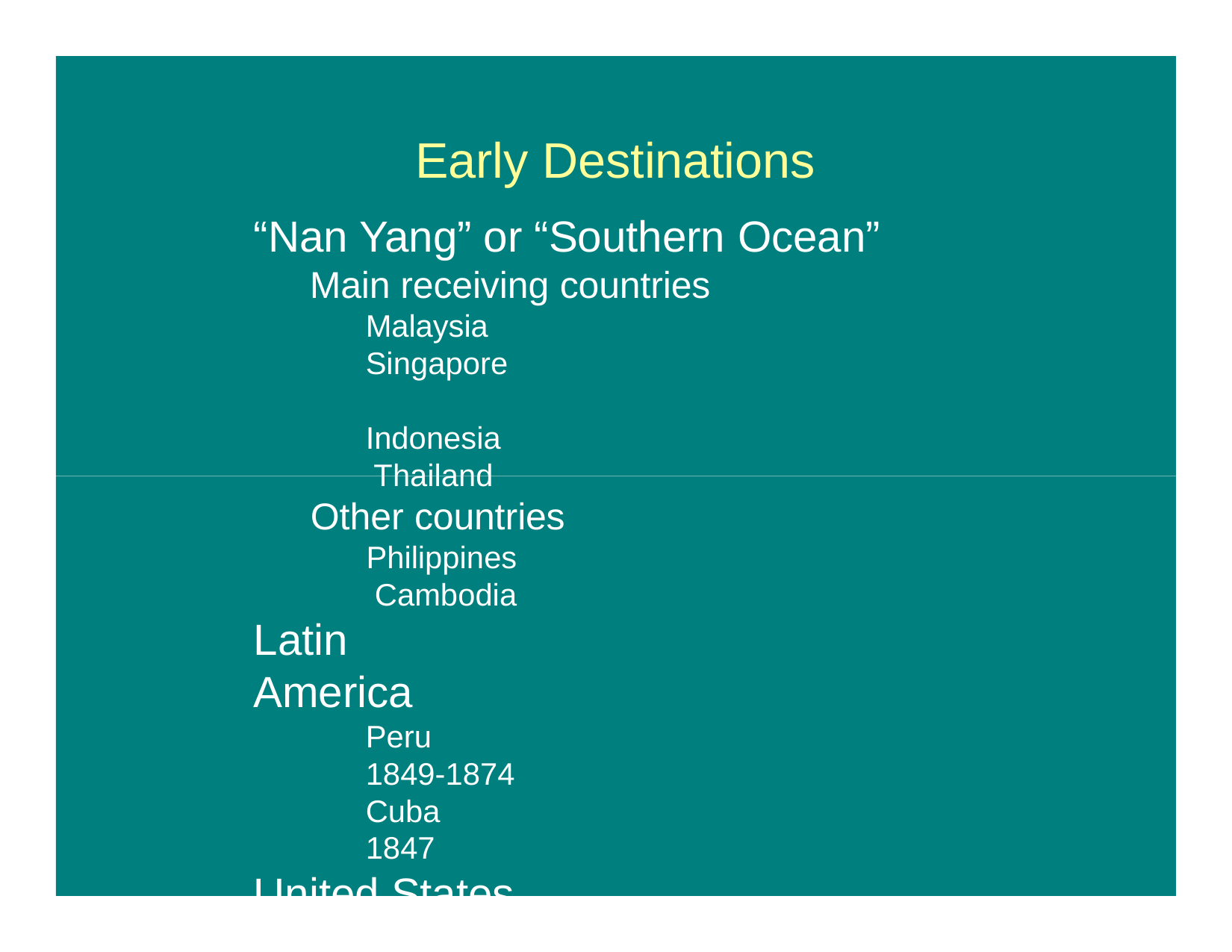

# Early Destinations
“Nan Yang” or “Southern Ocean”
Main receiving countries
Malaysia  Singapore  Indonesia  Thailand
Other countries
Philippines  Cambodia
Latin America
Peru 1849-1874
Cuba 1847
United States
California Gold Rush,1848-1852  Transcontinental Railroad,1862-1869